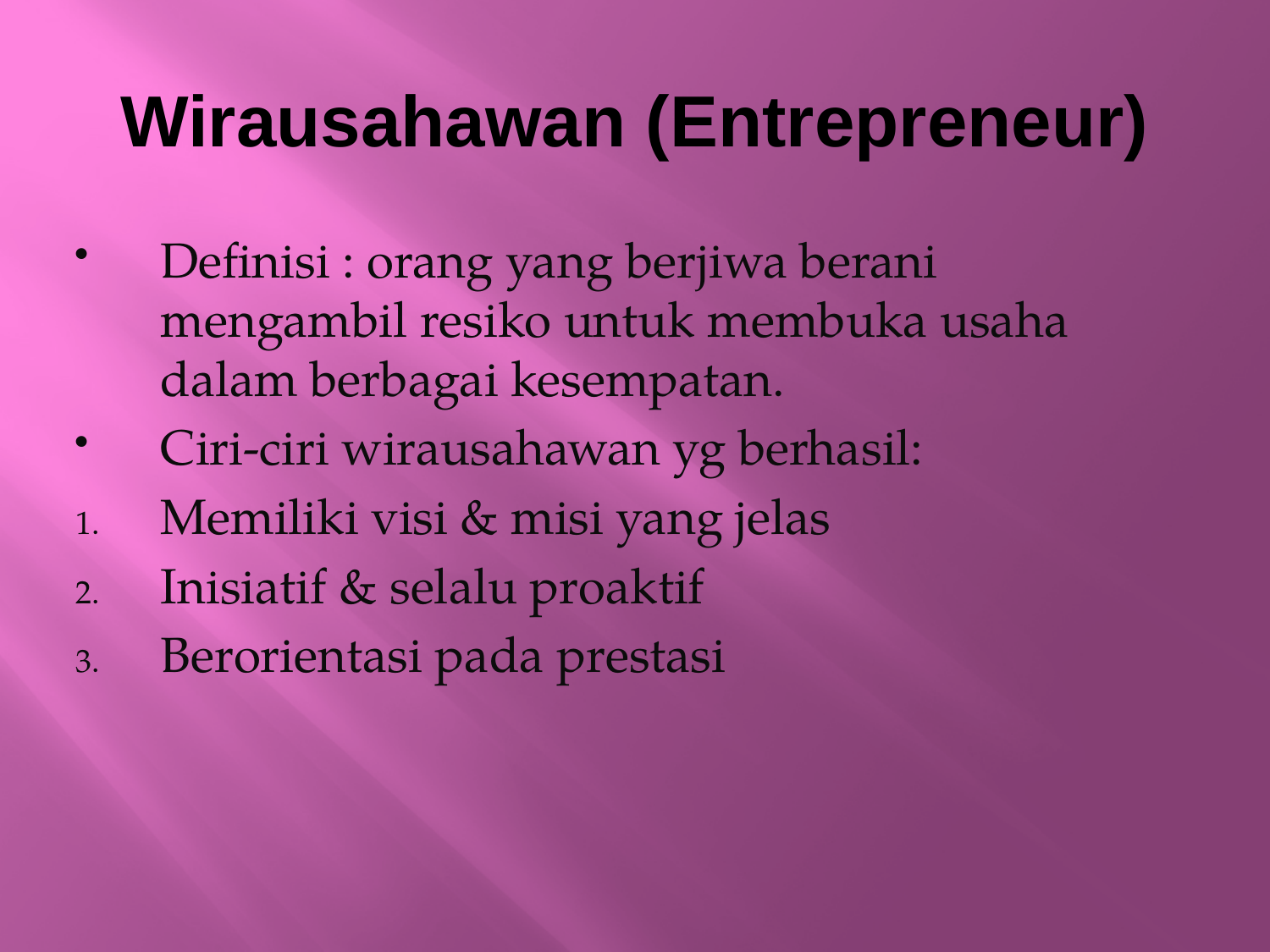

# Wirausahawan (Entrepreneur)
Definisi : orang yang berjiwa berani mengambil resiko untuk membuka usaha dalam berbagai kesempatan.
Ciri-ciri wirausahawan yg berhasil:
Memiliki visi & misi yang jelas
Inisiatif & selalu proaktif
Berorientasi pada prestasi